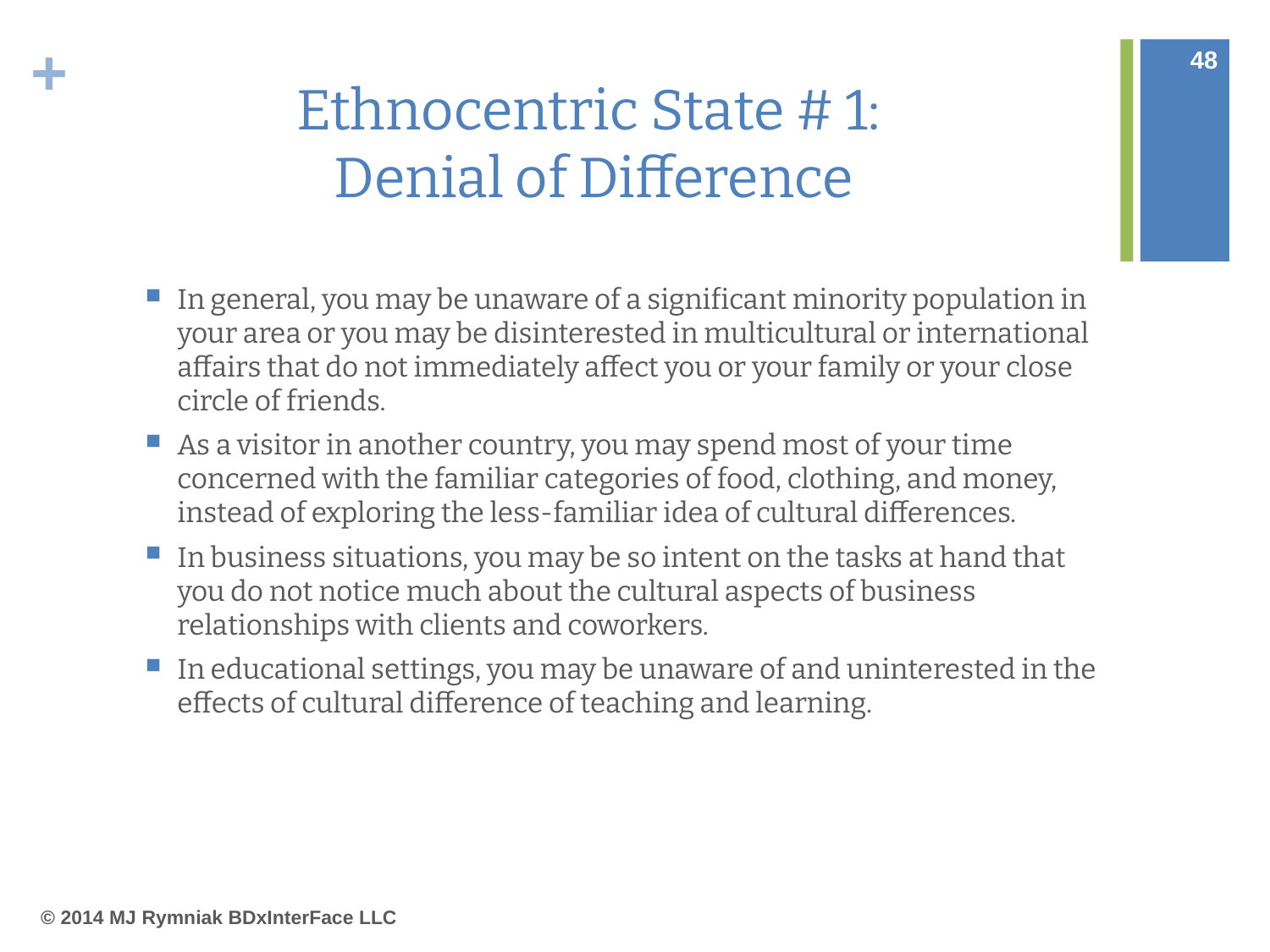

48
# Ethnocentric State # 1: Denial of Difference
In general, you may be unaware of a significant minority population in your area or you may be disinterested in multicultural or international affairs that do not immediately affect you or your family or your close circle of friends.
As a visitor in another country, you may spend most of your time concerned with the familiar categories of food, clothing, and money, instead of exploring the less-familiar idea of cultural differences.
In business situations, you may be so intent on the tasks at hand that you do not notice much about the cultural aspects of business relationships with clients and coworkers.
In educational settings, you may be unaware of and uninterested in the effects of cultural difference of teaching and learning.

© 2014 MJ Rymniak BDxInterFace LLC